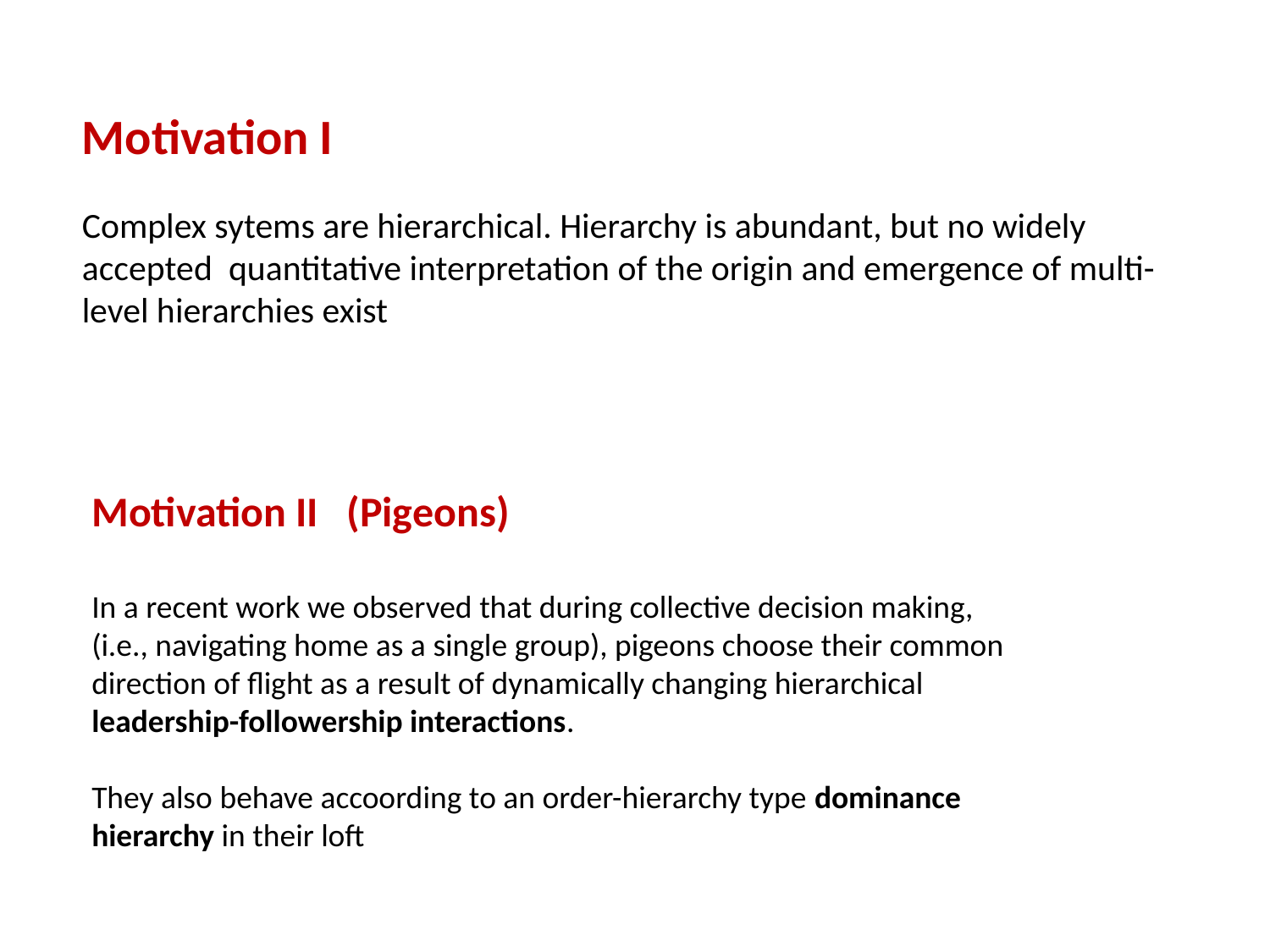

Motivation I

Complex sytems are hierarchical. Hierarchy is abundant, but no widely accepted  quantitative interpretation of the origin and emergence of multi-level hierarchies exist

Motivation II   (Pigeons)

In a recent work we observed that during collective decision making, (i.e., navigating home as a single group), pigeons choose their common direction of flight as a result of dynamically changing hierarchical leadership-followership interactions.

They also behave accoording to an order-hierarchy type dominance hierarchy in their loft